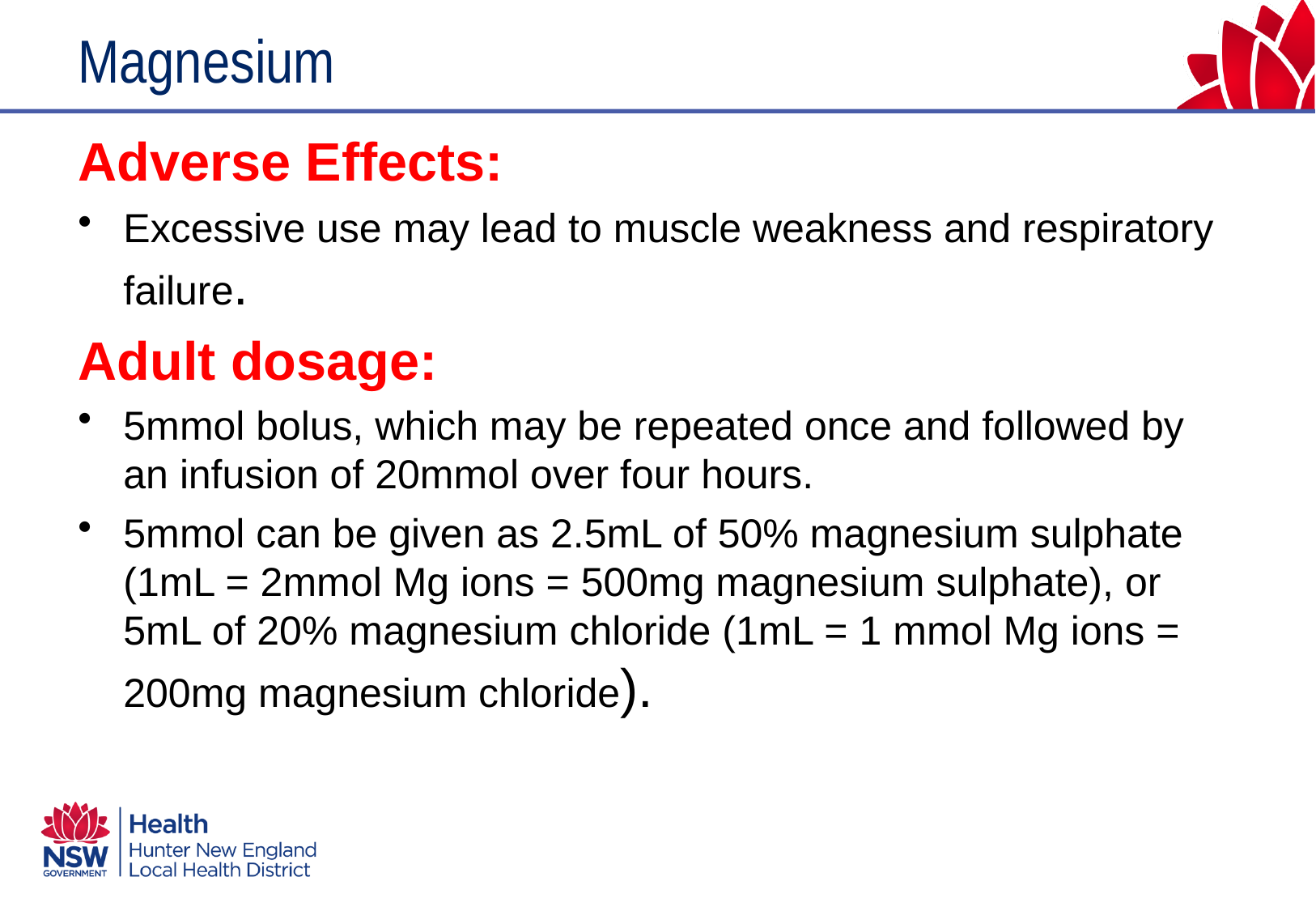

# Magnesium
Adverse Effects:
Excessive use may lead to muscle weakness and respiratory failure.
Adult dosage:
5mmol bolus, which may be repeated once and followed by an infusion of 20mmol over four hours.
5mmol can be given as 2.5mL of 50% magnesium sulphate (1mL = 2mmol Mg ions = 500mg magnesium sulphate), or 5mL of 20% magnesium chloride (1mL = 1 mmol Mg ions = 200mg magnesium chloride).